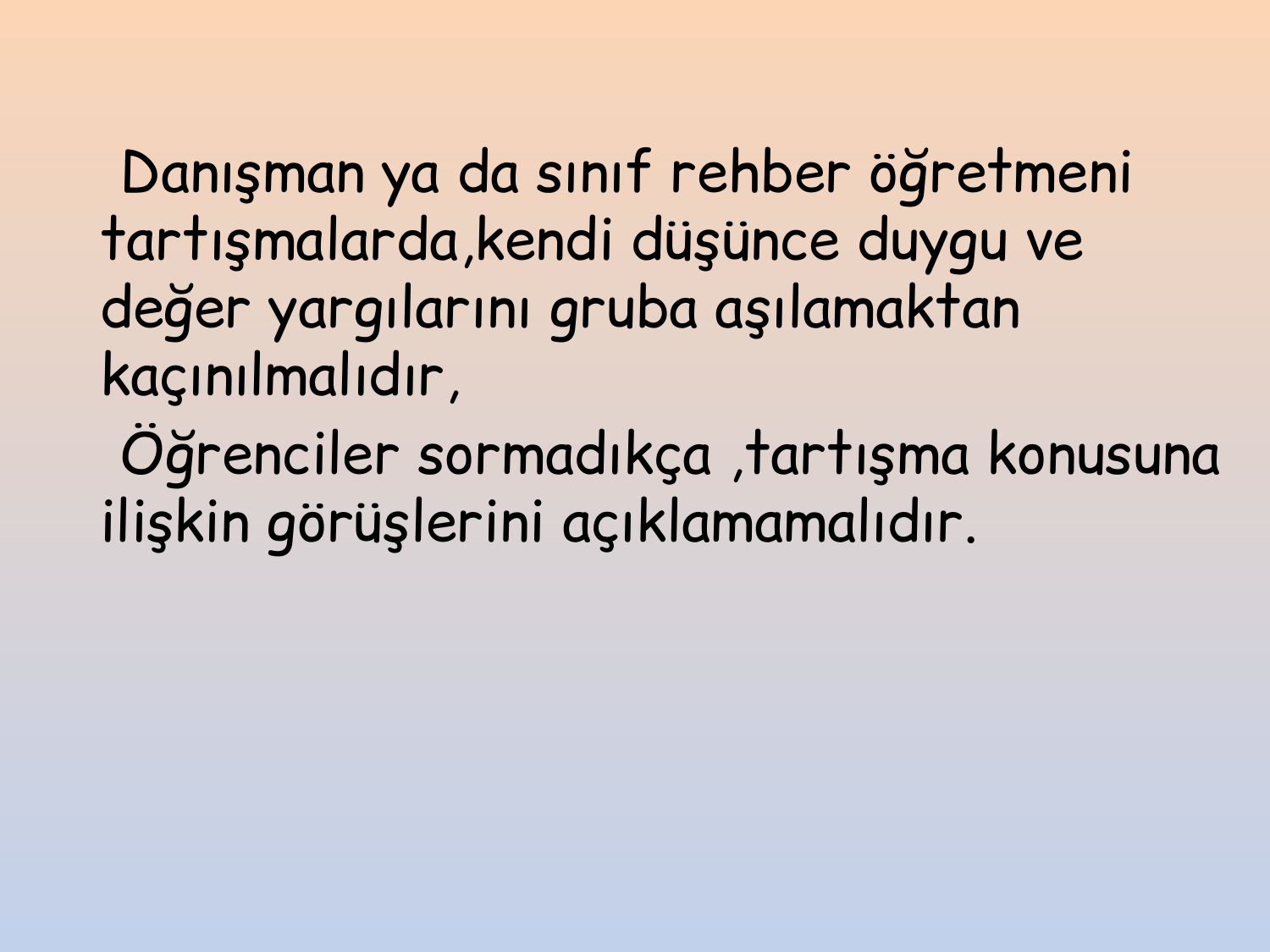

Danışman ya da sınıf rehber öğretmeni tartışmalarda,kendi düşünce duygu ve değer yargılarını gruba aşılamaktan kaçınılmalıdır,
    Öğrenciler sormadıkça ,tartışma konusuna ilişkin görüşlerini açıklamamalıdır.